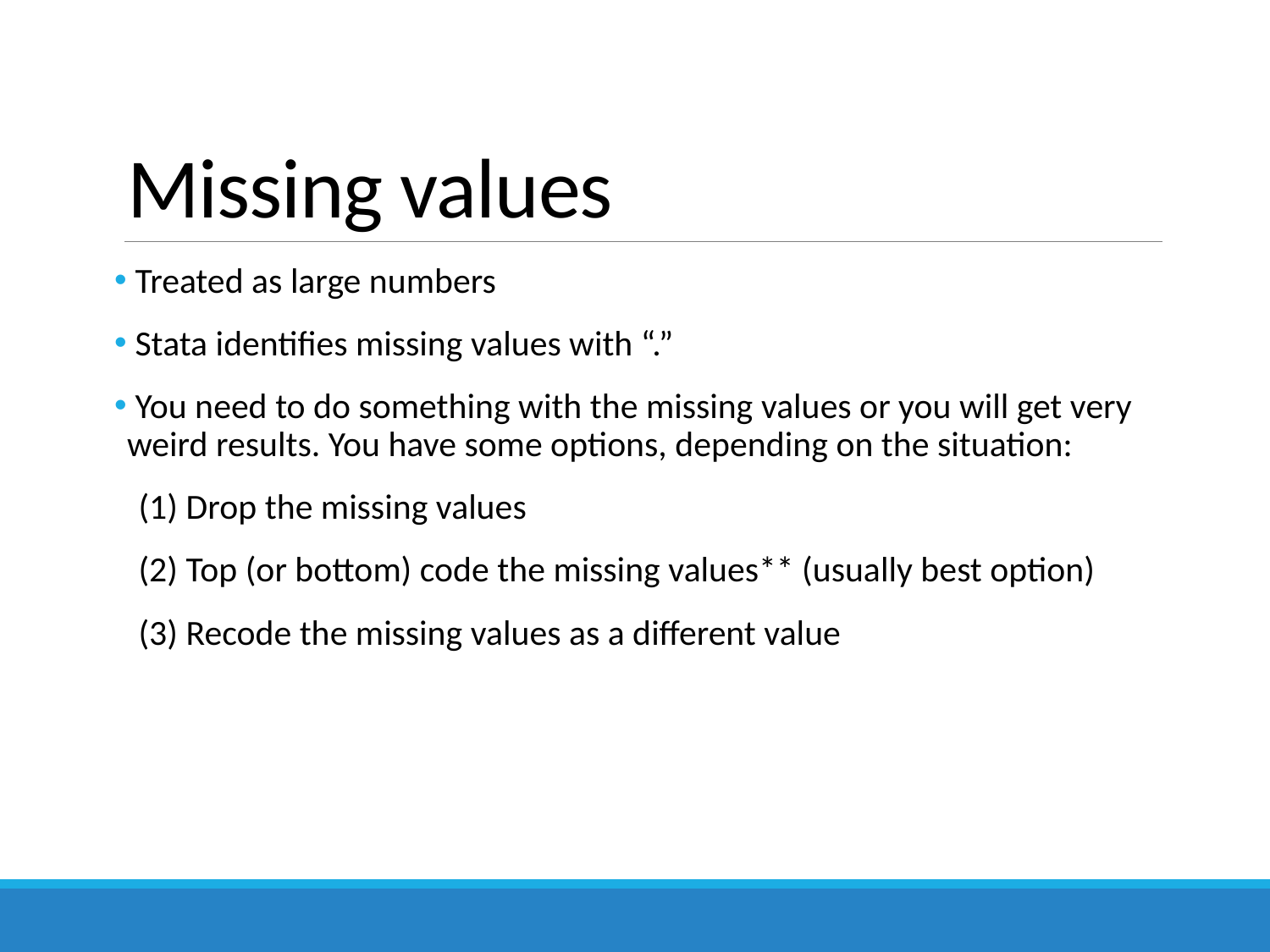

# Missing values
 Treated as large numbers
 Stata identifies missing values with “.”
 You need to do something with the missing values or you will get very weird results. You have some options, depending on the situation:
   (1) Drop the missing values
   (2) Top (or bottom) code the missing values** (usually best option)
   (3) Recode the missing values as a different value